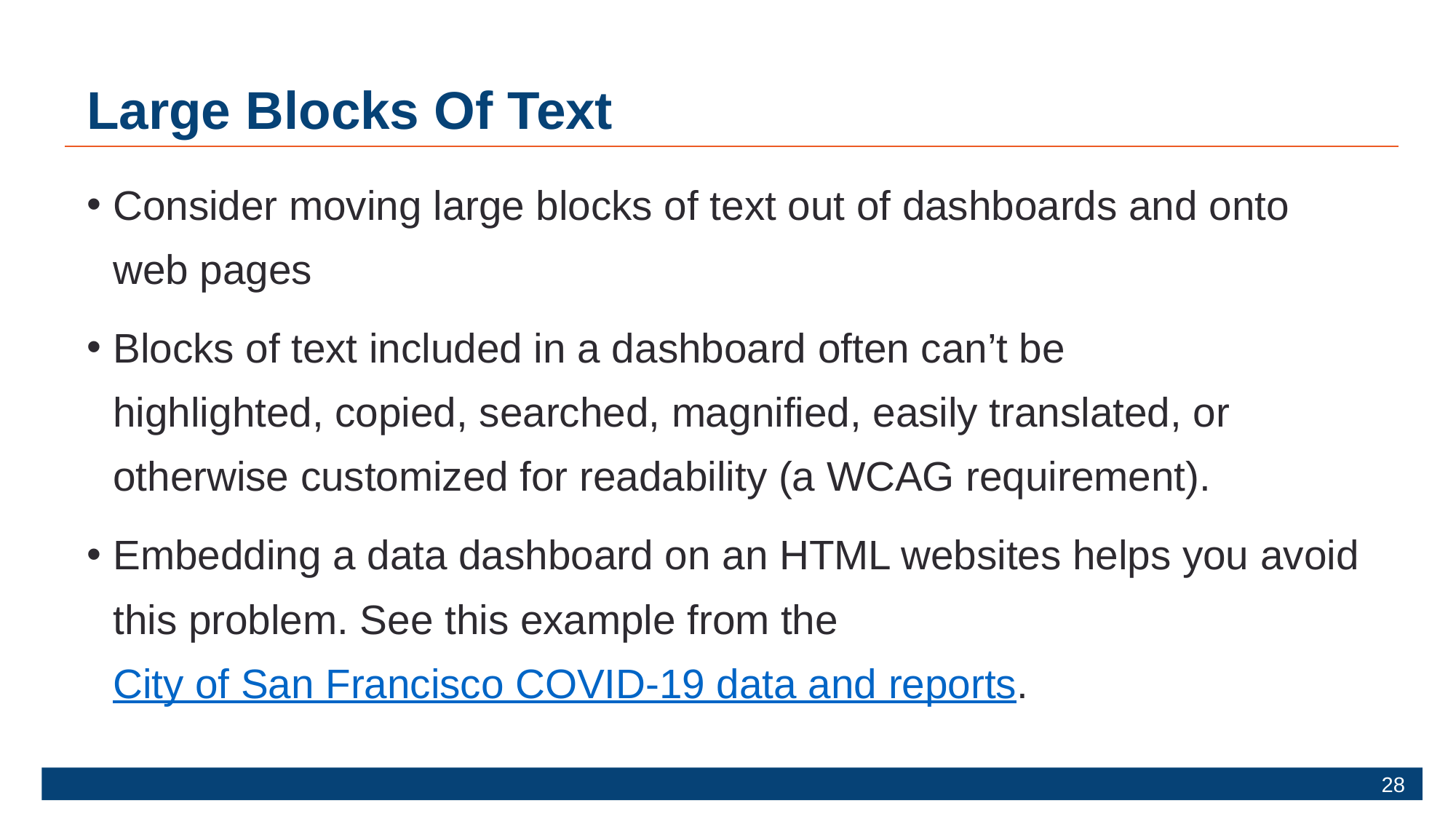

# Large Blocks Of Text
Consider moving large blocks of text out of dashboards and onto web pages
Blocks of text included in a dashboard often can’t be highlighted, copied, searched, magnified, easily translated, or otherwise customized for readability (a WCAG requirement).
Embedding a data dashboard on an HTML websites helps you avoid this problem. See this example from the City of San Francisco COVID-19 data and reports.
28